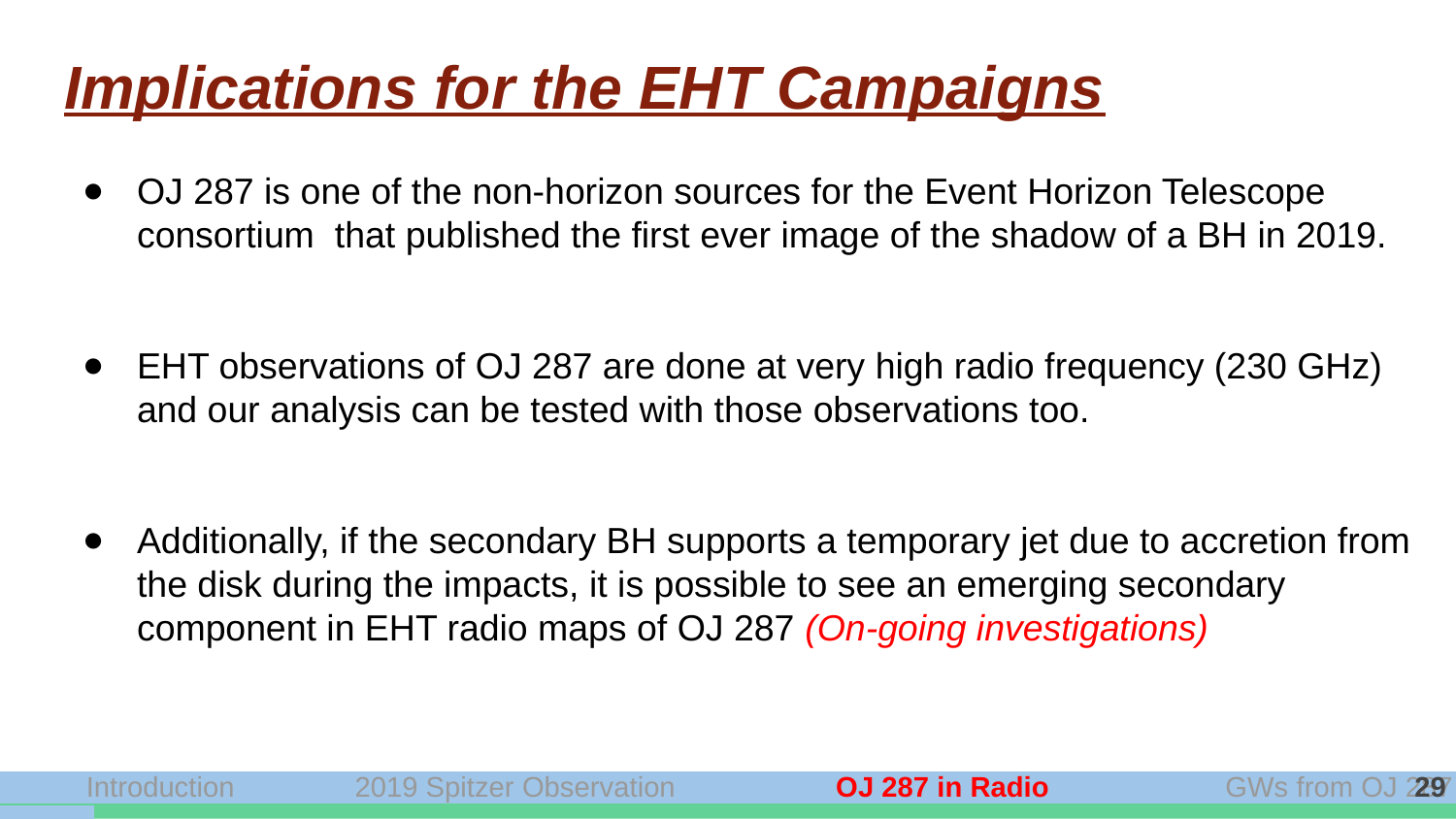

# Implications for the EHT Campaigns

OJ 287 is one of the non-horizon sources for the Event Horizon Telescope consortium  that published the first ever image of the shadow of a BH in 2019.

EHT observations of OJ 287 are done at very high radio frequency (230 GHz) and our analysis can be tested with those observations too.

Additionally, if the secondary BH supports a temporary jet due to accretion from the disk during the impacts, it is possible to see an emerging secondary component in EHT radio maps of OJ 287 (On-going investigations)
           Introduction               2019 Spitzer Observation                    OJ 287 in Radio                      GWs from OJ 287        .
29